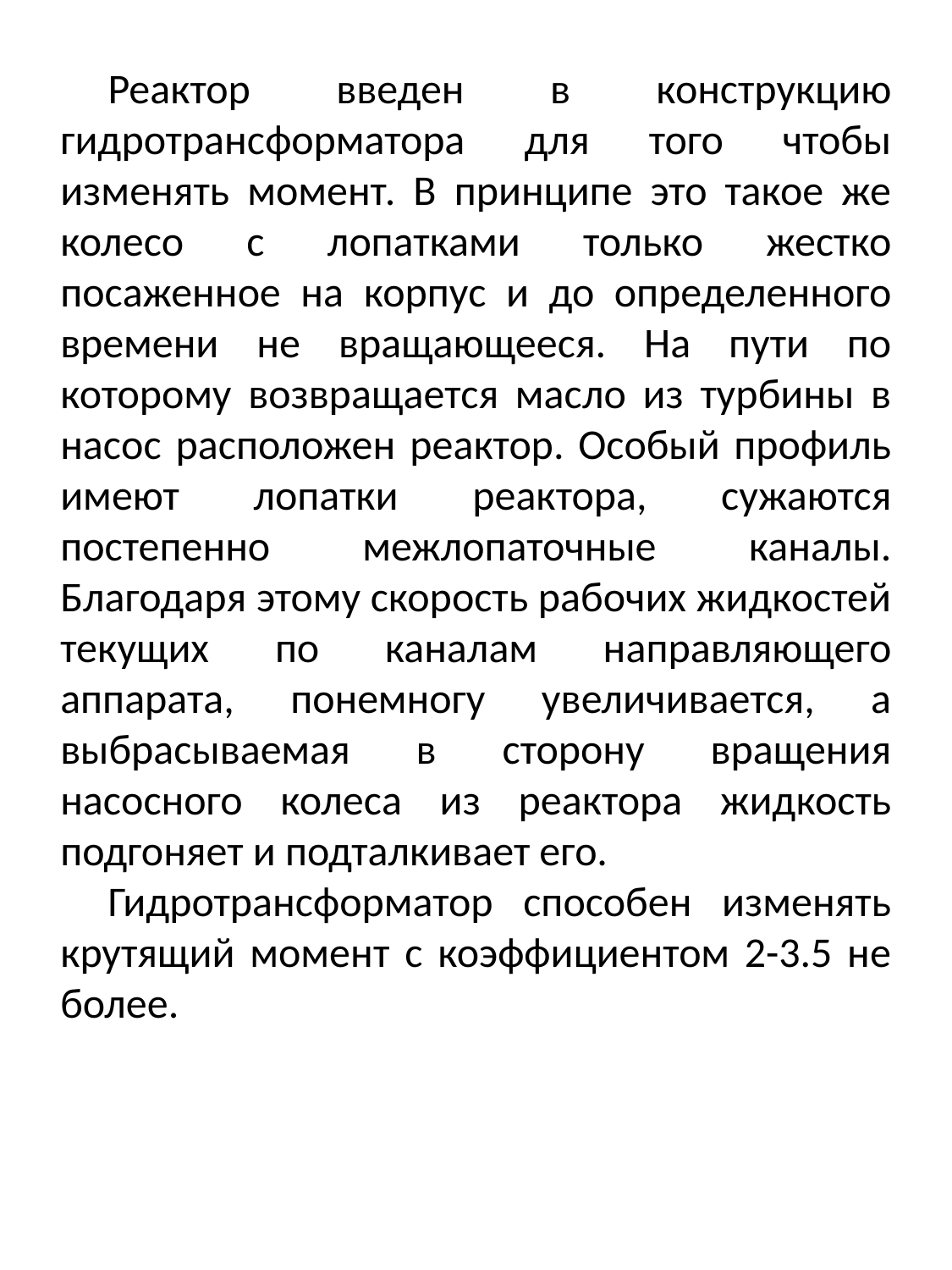

Реактор введен в конструкцию гидротрансформатора для того чтобы изменять момент. В принципе это такое же колесо с лопатками только жестко посаженное на корпус и до определенного времени не вращающееся. На пути по которому возвращается масло из турбины в насос расположен реактор. Особый профиль имеют лопатки реактора, сужаются постепенно межлопаточные каналы. Благодаря этому скорость рабочих жидкостей текущих по каналам направляющего аппарата, понемногу увеличивается, а выбрасываемая в сторону вращения насосного колеса из реактора жидкость подгоняет и подталкивает его.
Гидротрансформатор способен изменять крутящий момент с коэффициентом 2-3.5 не более.